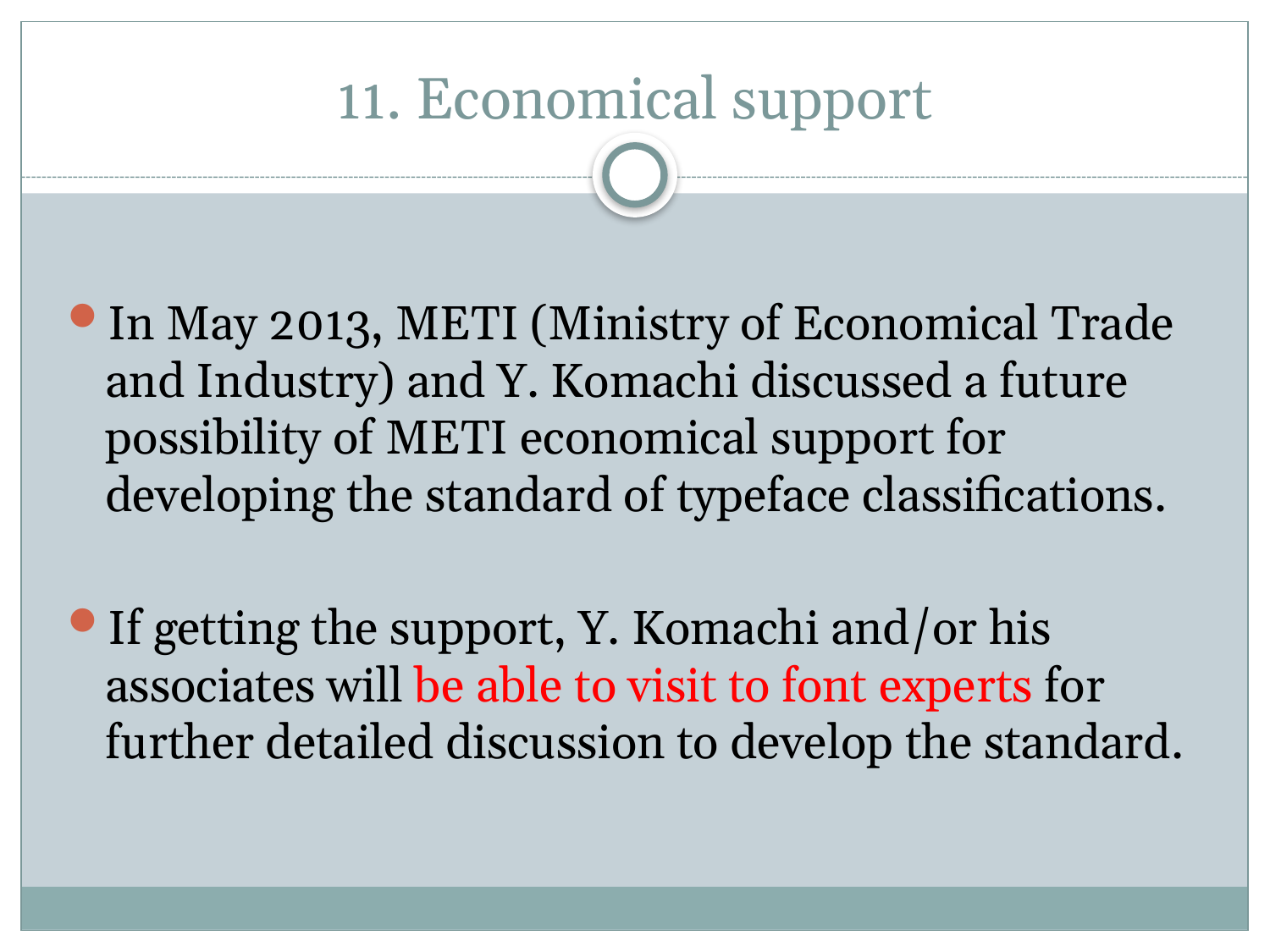

# 11. Economical support
In May 2013, METI (Ministry of Economical Trade and Industry) and Y. Komachi discussed a future possibility of METI economical support for developing the standard of typeface classifications.

If getting the support, Y. Komachi and/or his associates will be able to visit to font experts for further detailed discussion to develop the standard.